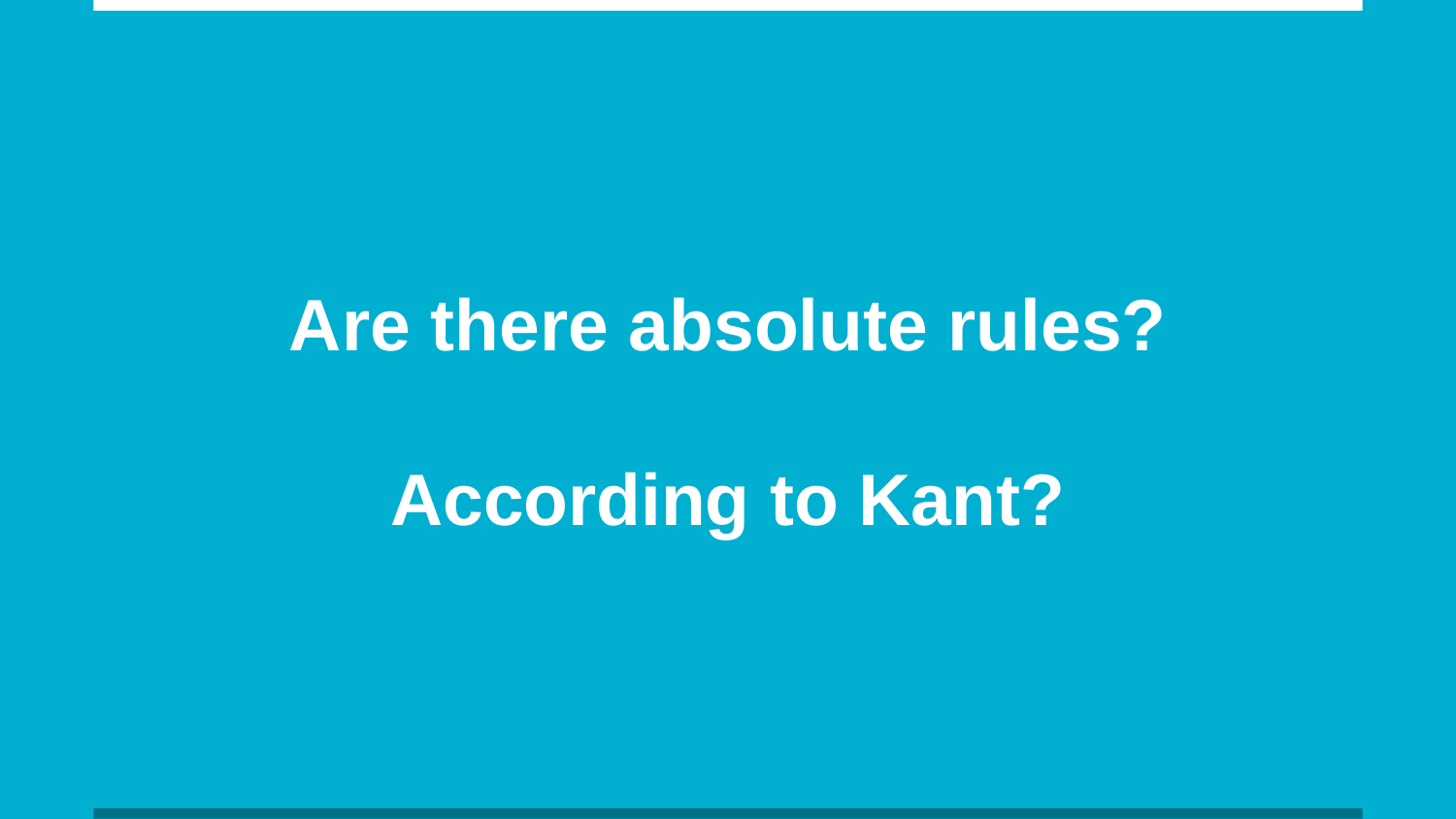

# Are there absolute rules? According to Kant?